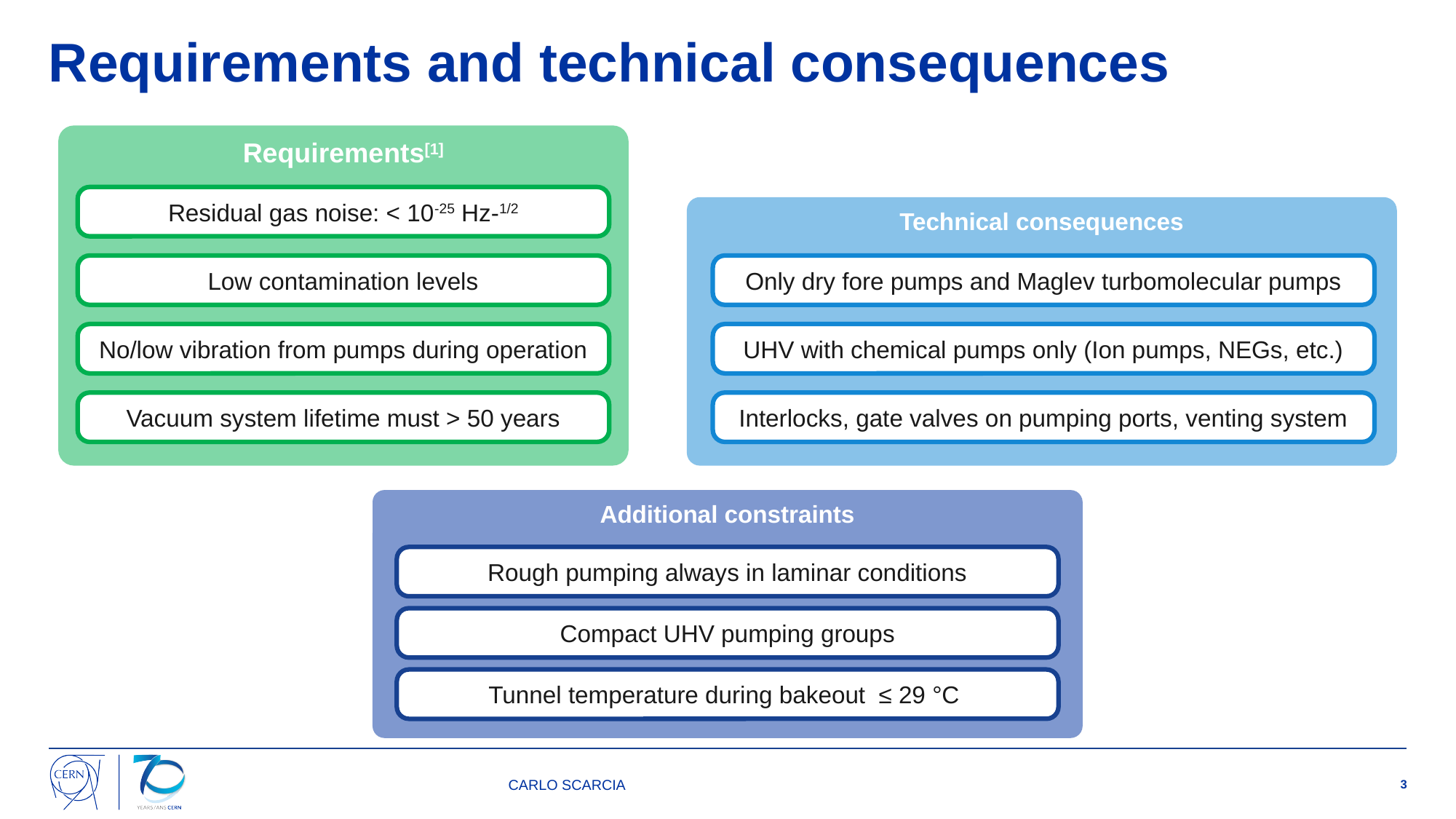

Requirements and technical consequences
Requirements[1]
Residual gas noise: < 10-25 Hz-1/2
Low contamination levels
No/low vibration from pumps during operation
Vacuum system lifetime must > 50 years
Technical consequences
Only dry fore pumps and Maglev turbomolecular pumps
UHV with chemical pumps only (Ion pumps, NEGs, etc.)
Interlocks, gate valves on pumping ports, venting system
Additional constraints
Rough pumping always in laminar conditions
Compact UHV pumping groups
Tunnel temperature during bakeout  ≤ 29 °C
CARLO SCARCIA
3